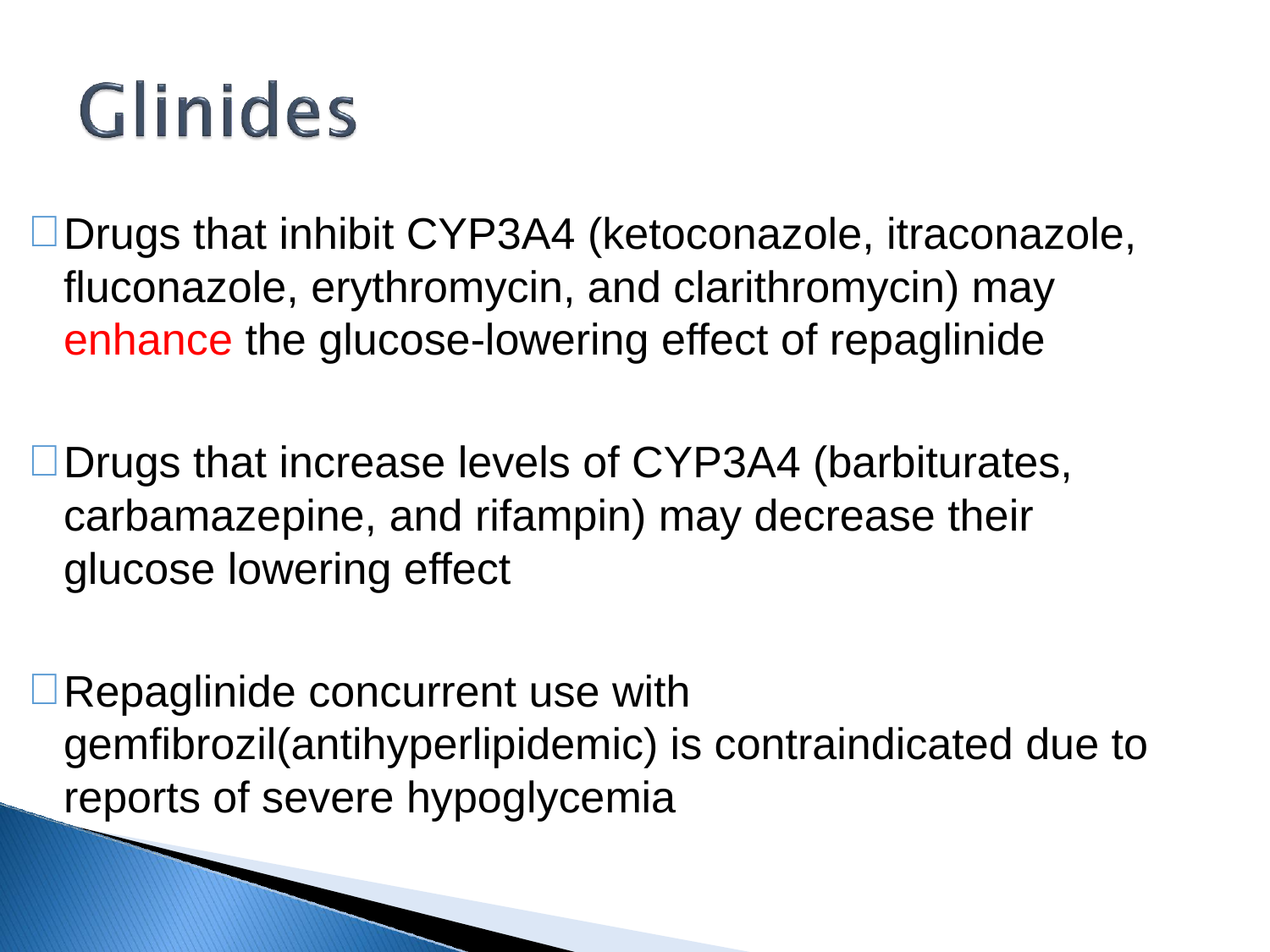

Drugs that inhibit CYP3A4 (ketoconazole, itraconazole,  fluconazole, erythromycin, and clarithromycin) may  enhance the glucose-lowering effect of repaglinide

Drugs that increase levels of CYP3A4 (barbiturates,  carbamazepine, and rifampin) may decrease their  glucose lowering effect

Repaglinide concurrent use with gemfibrozil(antihyperlipidemic) is contraindicated due to reports of severe hypoglycemia